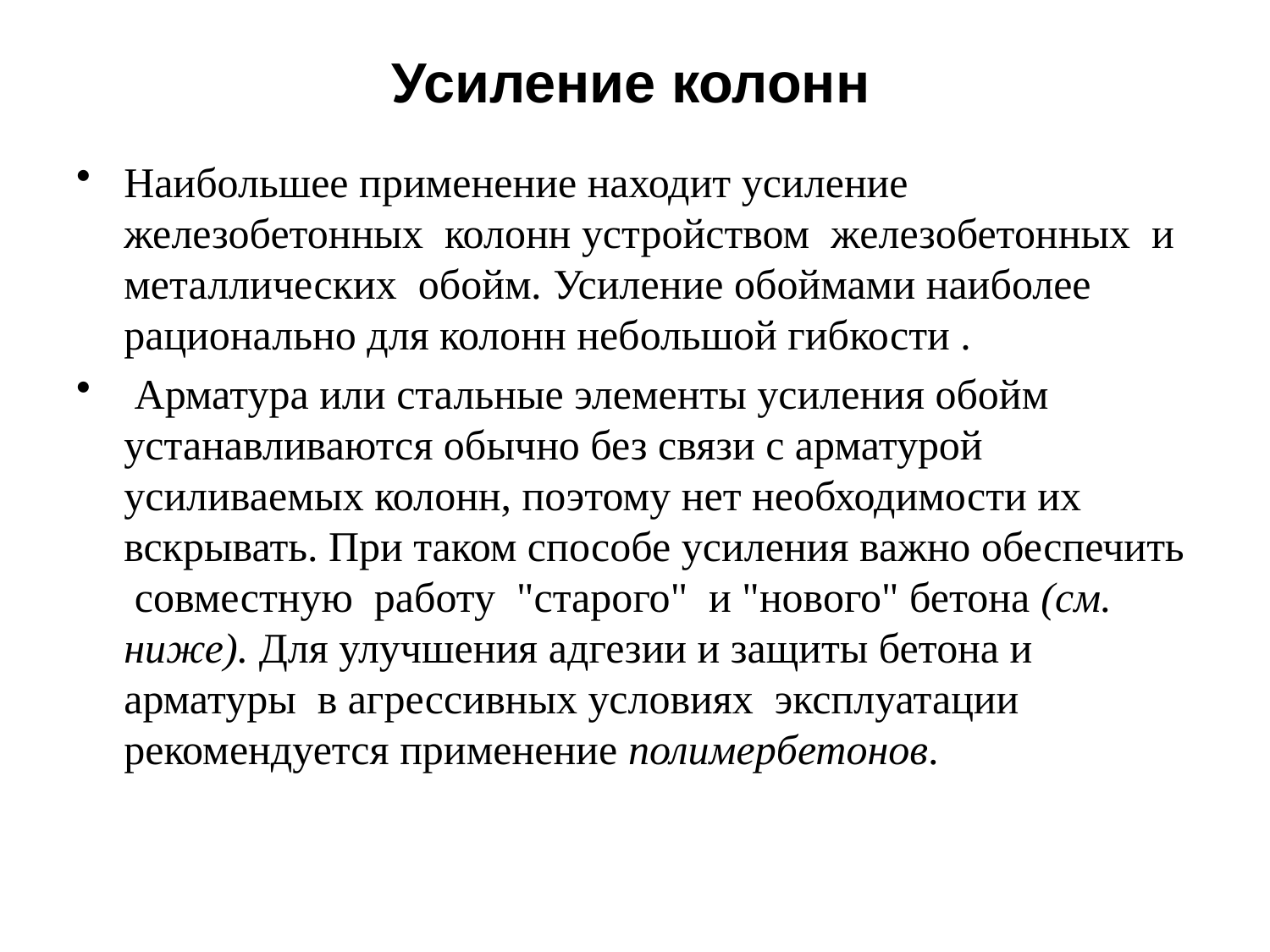

# Усиление колонн
Наибольшее применение находит усиление железобетонных  колонн устройством  железобетонных  и  металлических  обойм. Усиление обоймами наиболее рационально для колонн небольшой гибкости .
 Арматура или стальные элементы усиления обойм устанавливаются обычно без связи с арматурой усиливаемых колонн, поэтому нет необходимости их вскрывать. При таком способе усиления важно обеспечить  совместную  работу  "старого"  и "нового" бетона (см. ниже). Для улучшения адгезии и защиты бетона и арматуры  в агрессивных условиях  эксплуатации рекомендуется применение полимербетонов.